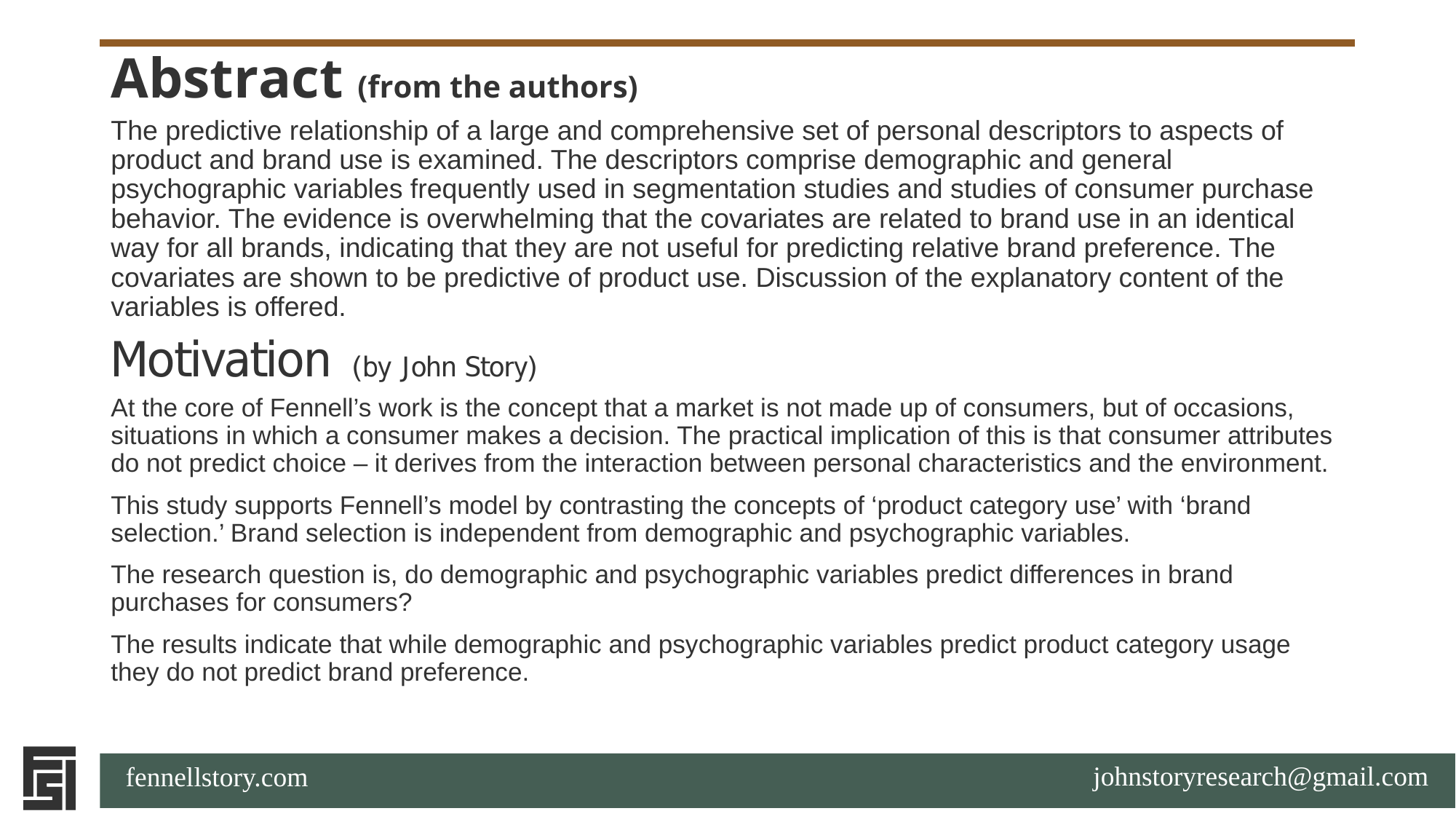

# Abstract (from the authors)
The predictive relationship of a large and comprehensive set of personal descriptors to aspects of product and brand use is examined. The descriptors comprise demographic and general psychographic variables frequently used in segmentation studies and studies of consumer purchase behavior. The evidence is overwhelming that the covariates are related to brand use in an identical way for all brands, indicating that they are not useful for predicting relative brand preference. The covariates are shown to be predictive of product use. Discussion of the explanatory content of the variables is offered.
Motivation (by John Story)
At the core of Fennell’s work is the concept that a market is not made up of consumers, but of occasions, situations in which a consumer makes a decision. The practical implication of this is that consumer attributes do not predict choice – it derives from the interaction between personal characteristics and the environment.
This study supports Fennell’s model by contrasting the concepts of ‘product category use’ with ‘brand selection.’ Brand selection is independent from demographic and psychographic variables.
The research question is, do demographic and psychographic variables predict differences in brand purchases for consumers?
The results indicate that while demographic and psychographic variables predict product category usage they do not predict brand preference.